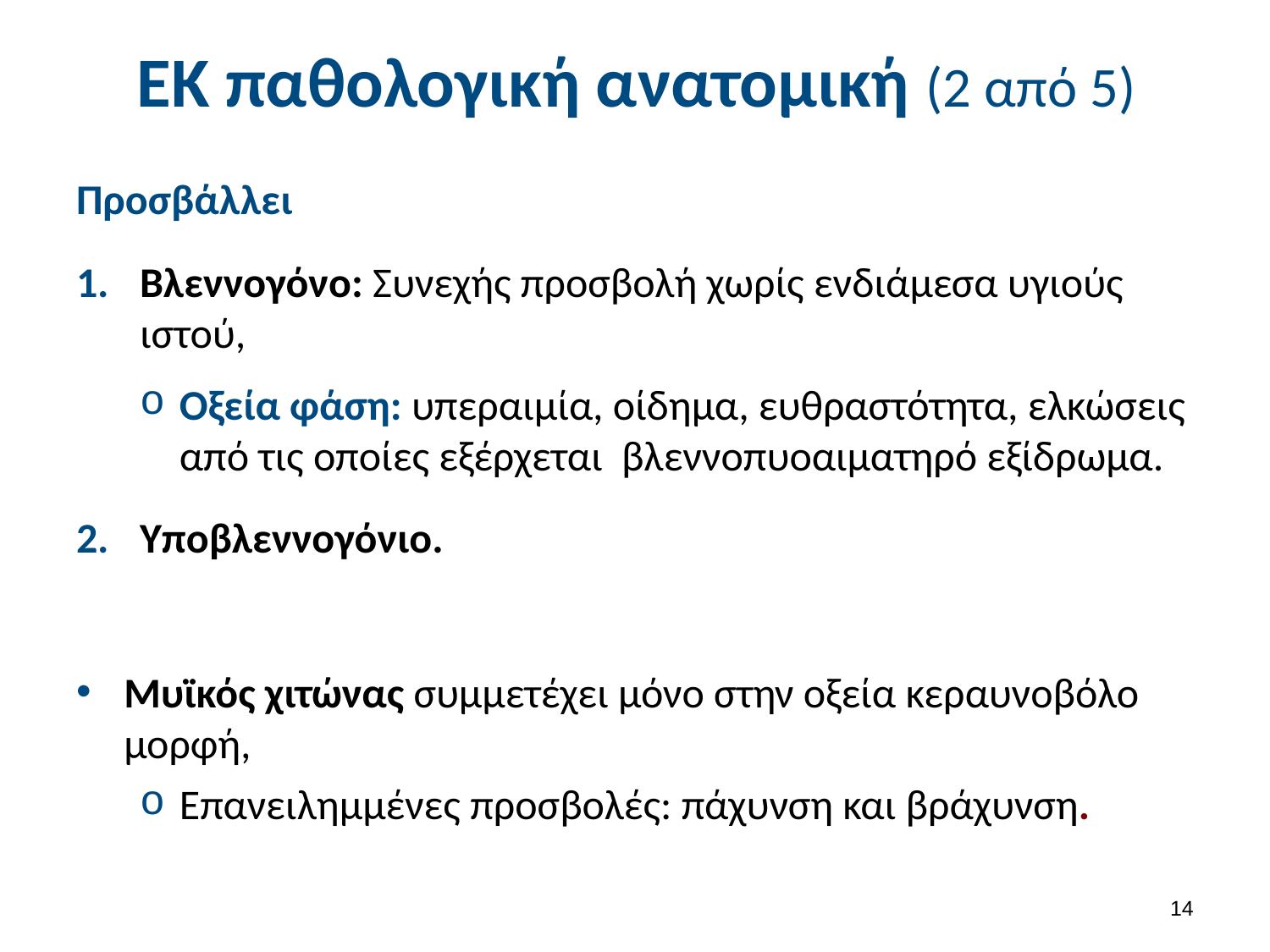

# ΕΚ παθολογική ανατομική (2 από 5)
Προσβάλλει
Βλεννογόνο: Συνεχής προσβολή χωρίς ενδιάμεσα υγιούς ιστού,
Οξεία φάση: υπεραιμία, οίδημα, ευθραστότητα, ελκώσεις από τις οποίες εξέρχεται  βλεννοπυοαιματηρό εξίδρωμα.
Υποβλεννογόνιο.

Μυϊκός χιτώνας συμμετέχει μόνο στην οξεία κεραυνοβόλο μορφή,
Επανειλημμένες προσβολές: πάχυνση και βράχυνση.
14